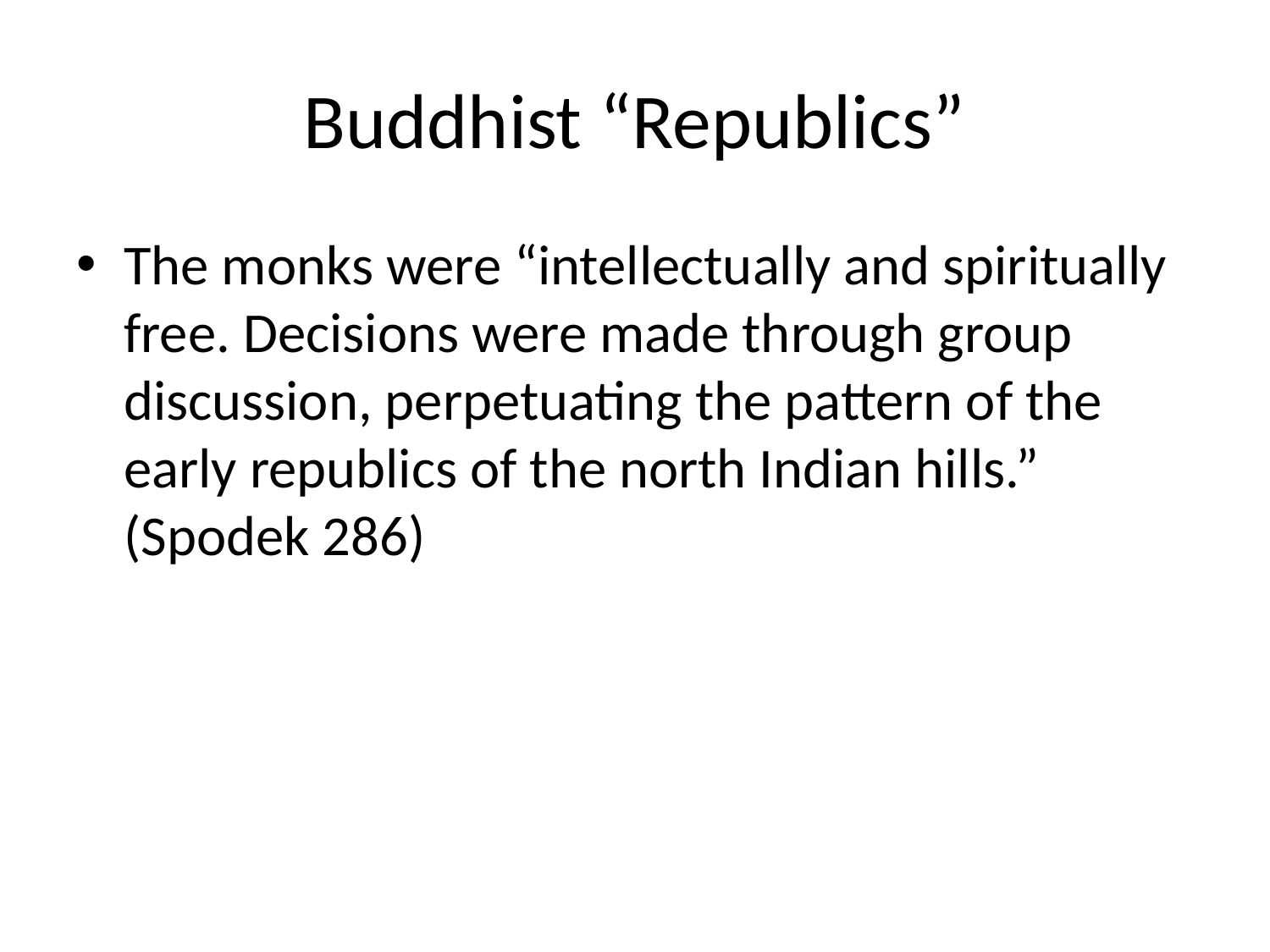

# Buddhist “Republics”
The monks were “intellectually and spiritually free. Decisions were made through group discussion, perpetuating the pattern of the early republics of the north Indian hills.” (Spodek 286)